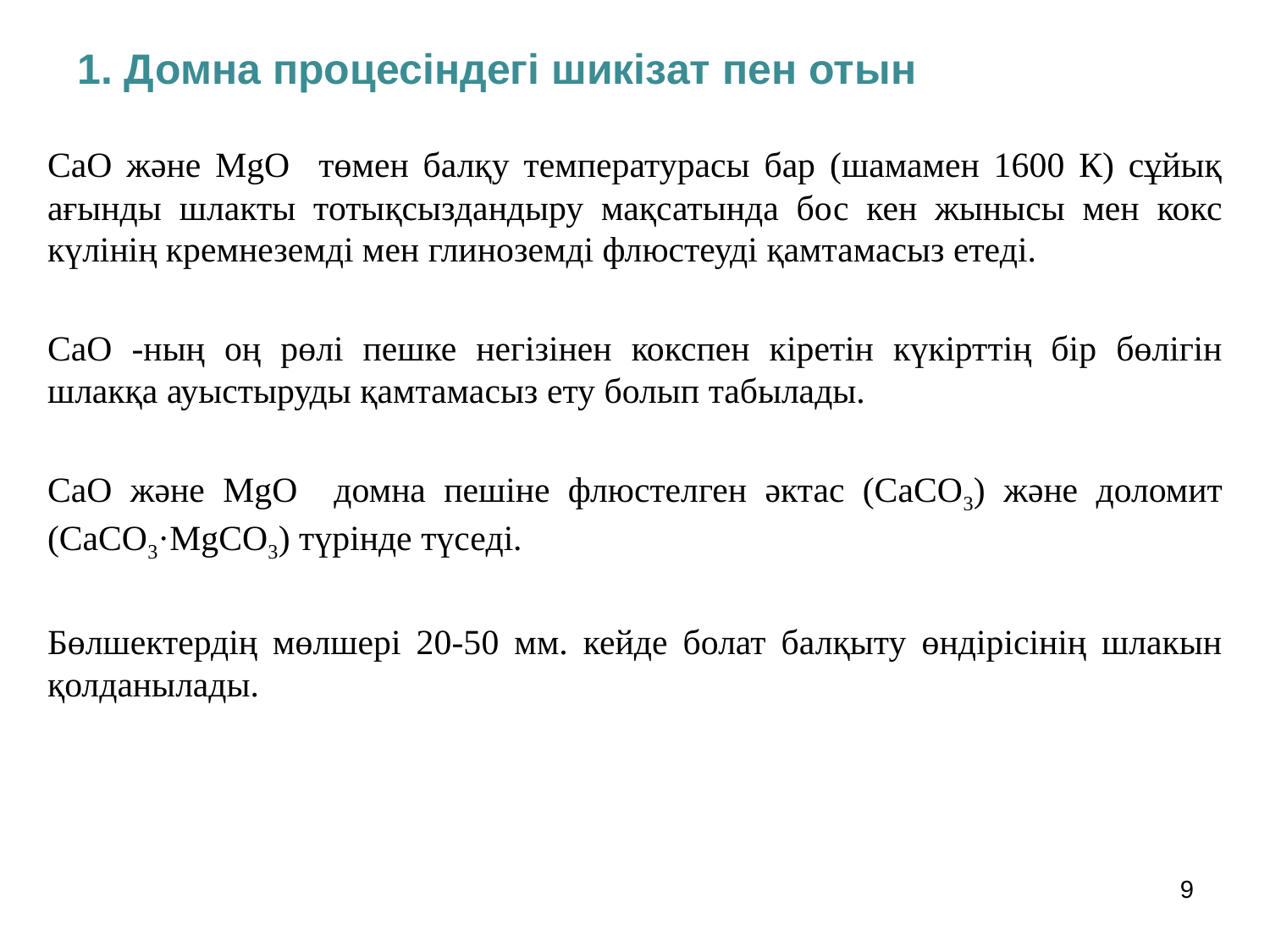

1. Домна процесіндегі шикізат пен отын
СаО және MgО  төмен балқу температурасы бар (шамамен 1600 К) сұйық ағынды шлакты тотықсыздандыру мақсатында бос кен жынысы мен кокс күлінің кремнеземді мен глиноземді флюстеуді қамтамасыз етеді.

СаО -ның оң рөлі пешке негізінен кокспен кіретін күкірттің бір бөлігін шлакқа ауыстыруды қамтамасыз ету болып табылады.

СаО және MgО  домна пешіне флюстелген әктас (СаСО3) және доломит (СаСО3·MgСО3) түрінде түседі.

Бөлшектердің мөлшері 20-50 мм. кейде болат балқыту өндірісінің шлакын қолданылады.

9